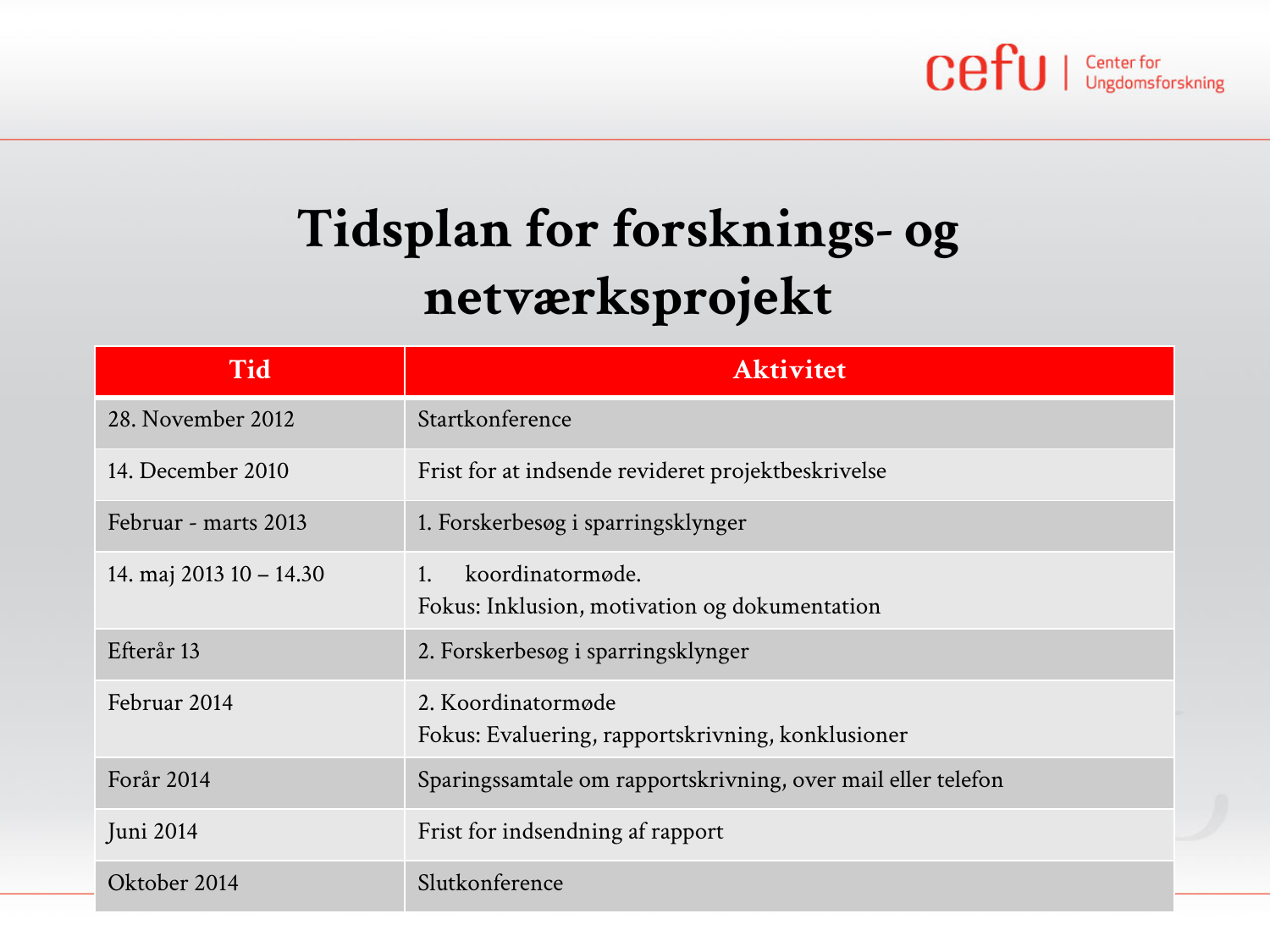

# Tidsplan for forsknings- og netværksprojekt
| Tid | Aktivitet |
| --- | --- |
| 28. November 2012 | Startkonference |
| 14. December 2010 | Frist for at indsende revideret projektbeskrivelse |
| Februar - marts 2013 | 1. Forskerbesøg i sparringsklynger |
| 14. maj 2013 10 – 14.30 | koordinatormøde. Fokus: Inklusion, motivation og dokumentation |
| Efterår 13 | 2. Forskerbesøg i sparringsklynger |
| Februar 2014 | 2. Koordinatormøde Fokus: Evaluering, rapportskrivning, konklusioner |
| Forår 2014 | Sparingssamtale om rapportskrivning, over mail eller telefon |
| Juni 2014 | Frist for indsendning af rapport |
| Oktober 2014 | Slutkonference |